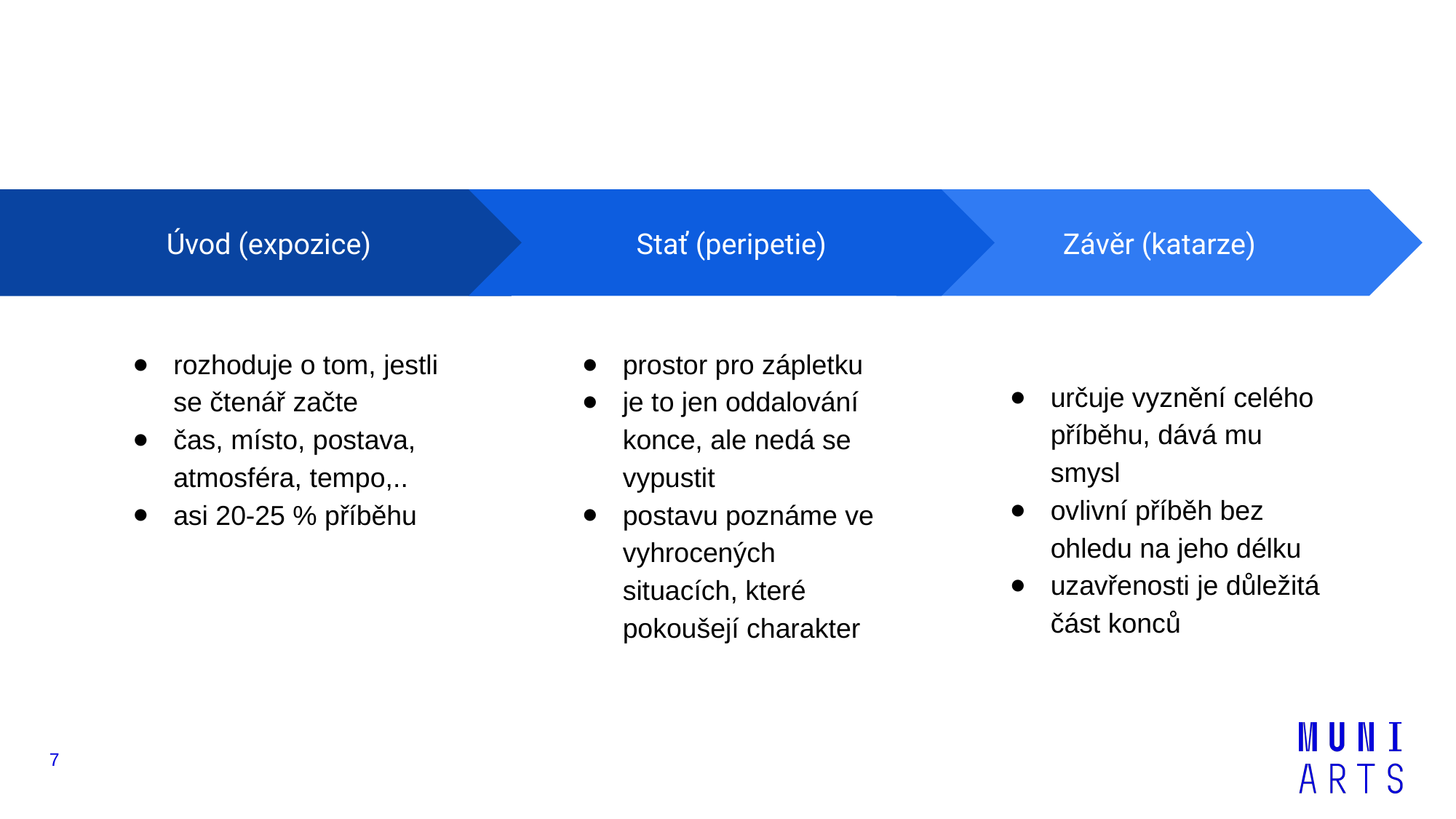

# Stavba příběhu
Stať (peripetie)
prostor pro zápletku
je to jen oddalování konce, ale nedá se vypustit
postavu poznáme ve vyhrocených situacích, které pokoušejí charakter

Závěr (katarze)

určuje vyznění celého příběhu, dává mu smysl
ovlivní příběh bez ohledu na jeho délku
uzavřenosti je důležitá část konců

Úvod (expozice)
rozhoduje o tom, jestli se čtenář začte
čas, místo, postava, atmosféra, tempo,..
asi 20-25 % příběhu

7